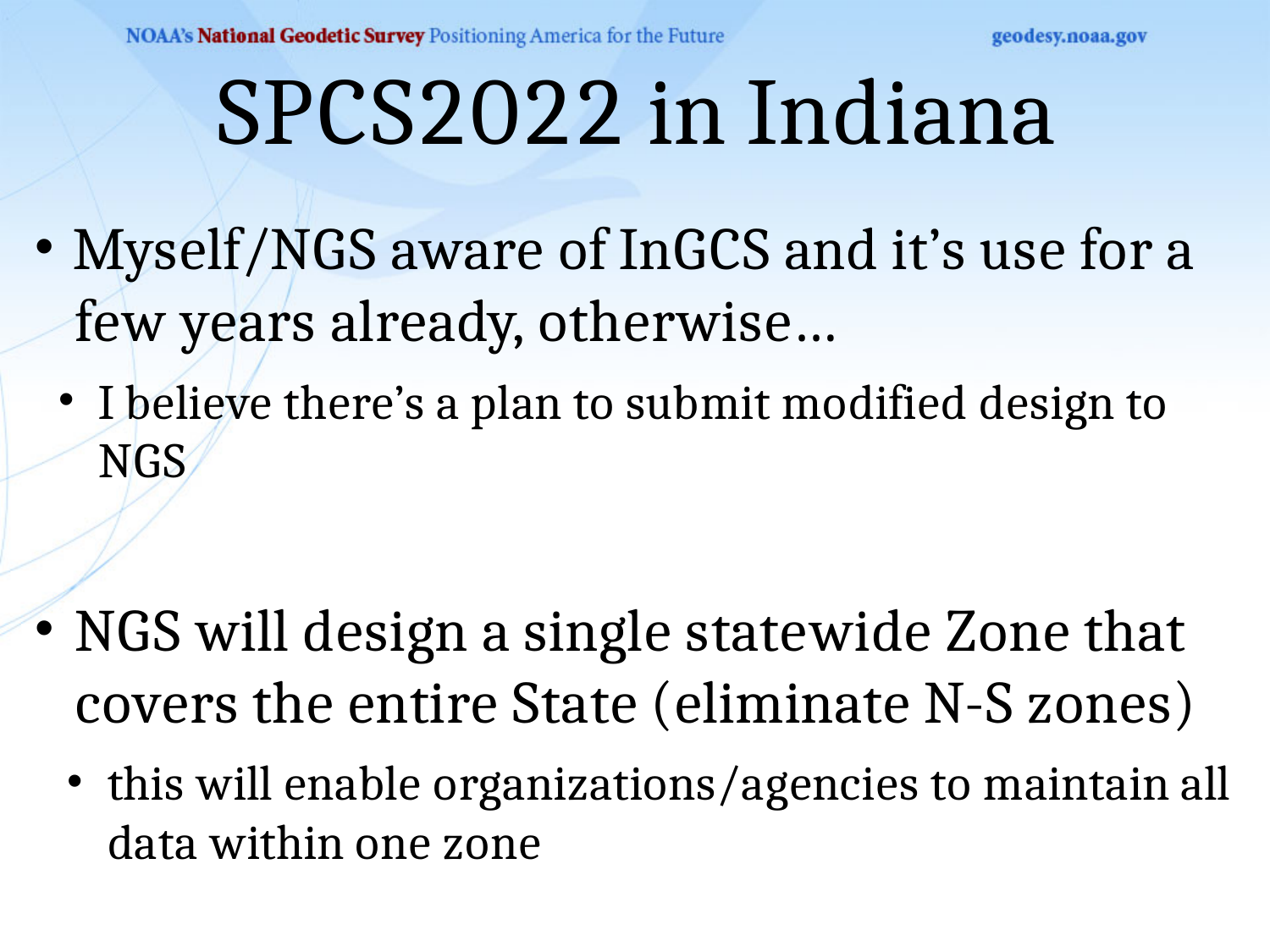

# SPCS2022 in Indiana
Myself/NGS aware of InGCS and it’s use for a few years already, otherwise…
I believe there’s a plan to submit modified design to NGS

NGS will design a single statewide Zone that covers the entire State (eliminate N-S zones)
this will enable organizations/agencies to maintain all data within one zone